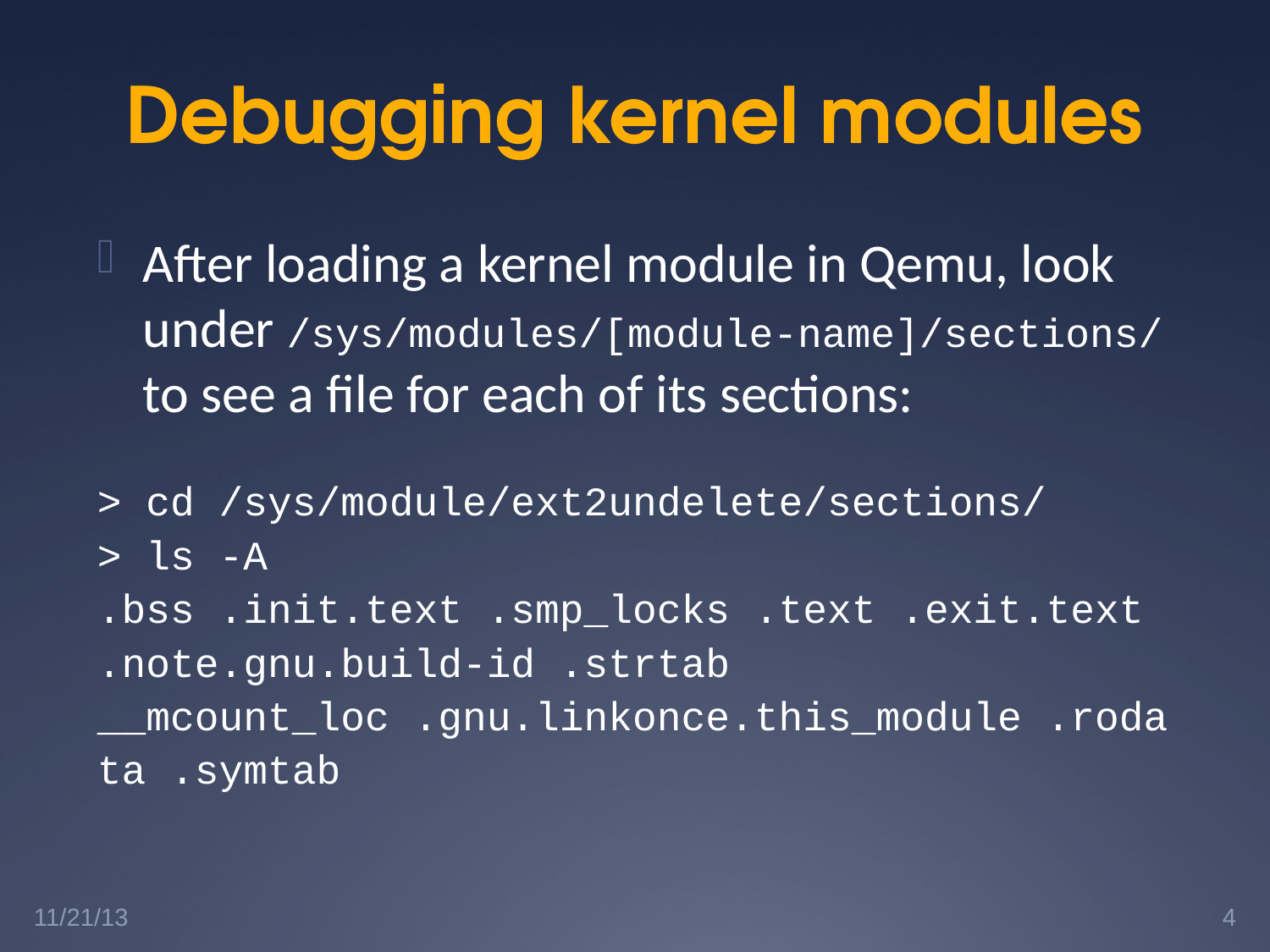

# Debugging kernel modules
After loading a kernel module in Qemu, look under /sys/modules/[module-name]/sections/ to see a file for each of its sections:

> cd /sys/module/ext2undelete/sections/
> ls -A
.bss .init.text .smp_locks .text .exit.text .note.gnu.build-id .strtab __mcount_loc .gnu.linkonce.this_module .rodata .symtab

11/21/13
4